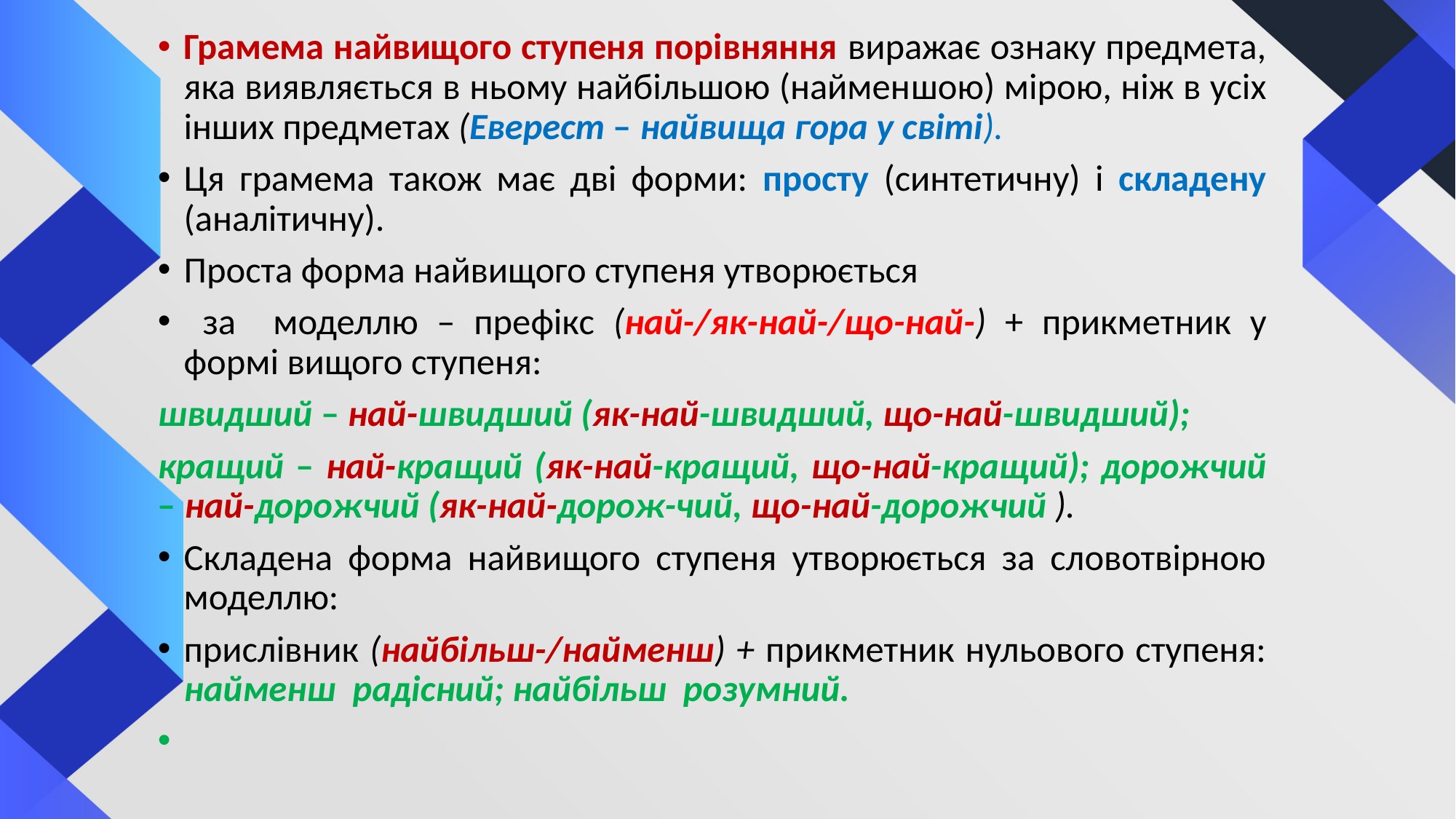

Грамема найвищого ступеня порівняння виражає ознаку предмета, яка виявляється в ньому найбільшою (наймен­шою) мірою, ніж в усіх інших предметах (Еверест – найвища гора у світі).
Ця грамема також має дві форми: просту (синтетичну) і складену (аналітичну).
Проста форма найвищого ступеня утворюється
 за  моделлю – префікс (най-/як-най-/що-най-) + прикмет­ник у формі вищого ступеня:
швидший – най-швидший (як-най-швидший, що-най-швидший);
кращий – най-кращий (як-най-­кращий, що-най-кращий); дорожчий – най-дорожчий (як-най-дорож-чий, що-най-дорожчий ).
Складена форма найвищого ступеня утворюється за словотвірною моделлю:
прислівник (най­більш-/найменш) + прикметник нульового ступеня: най­менш  радісний; найбільш  розумний.